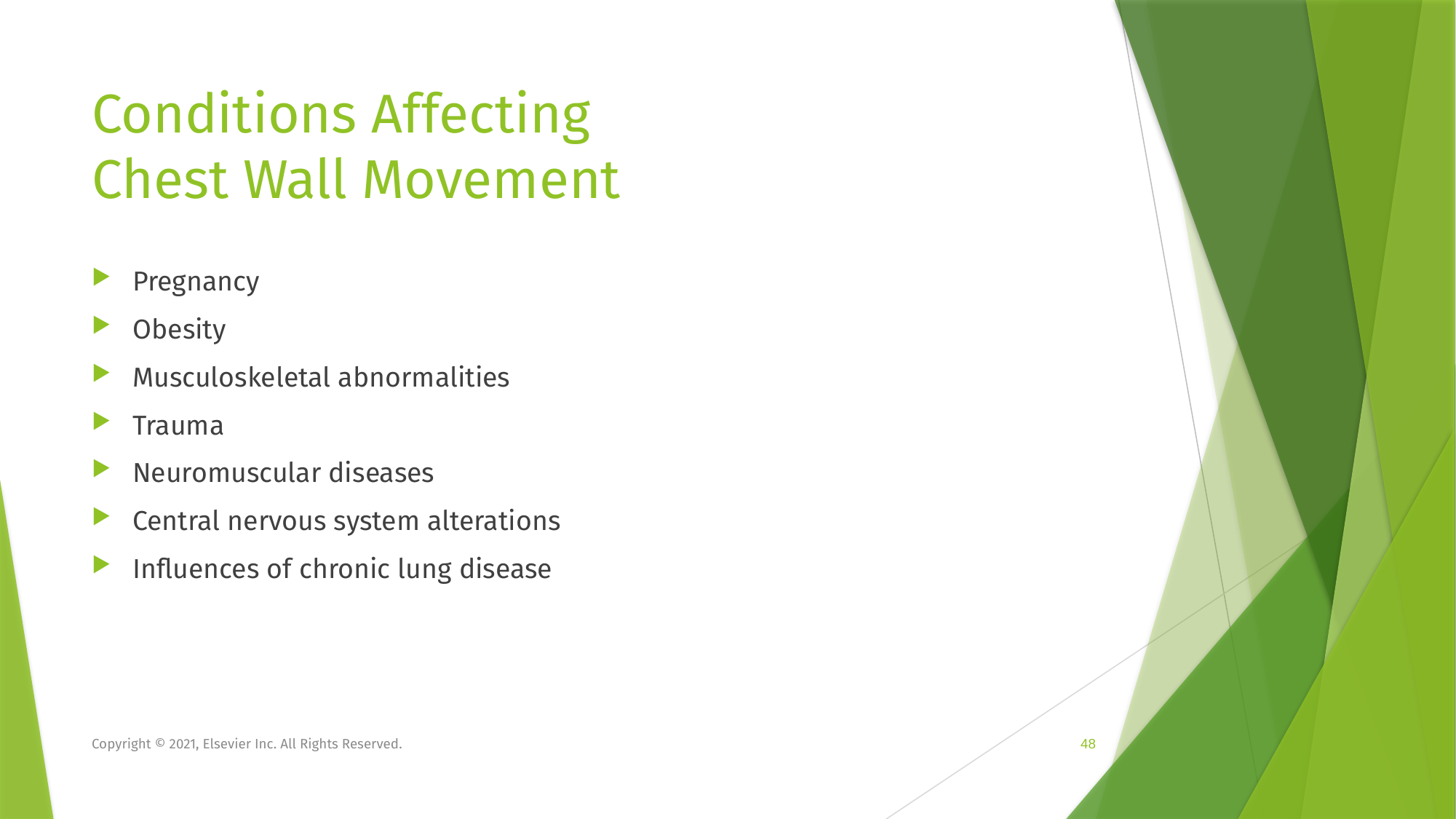

# Conditions Affecting Chest Wall Movement
Pregnancy
Obesity
Musculoskeletal abnormalities
Trauma
Neuromuscular diseases
Central nervous system alterations
Influences of chronic lung disease
Copyright © 2021, Elsevier Inc. All Rights Reserved.
 48